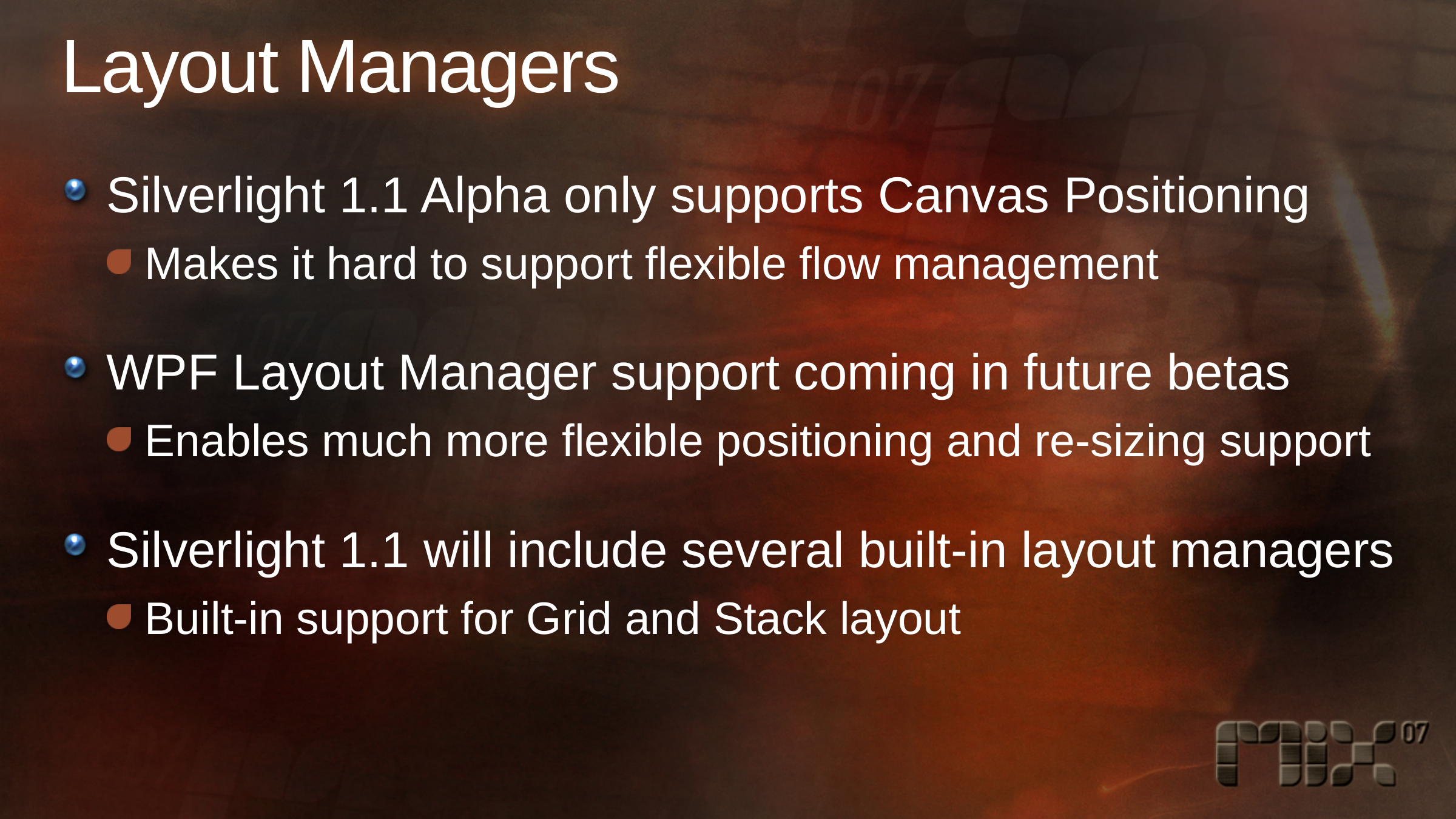

# Layout Managers
Silverlight 1.1 Alpha only supports Canvas Positioning
Makes it hard to support flexible flow management

WPF Layout Manager support coming in future betas
Enables much more flexible positioning and re-sizing support

Silverlight 1.1 will include several built-in layout managers
Built-in support for Grid and Stack layout